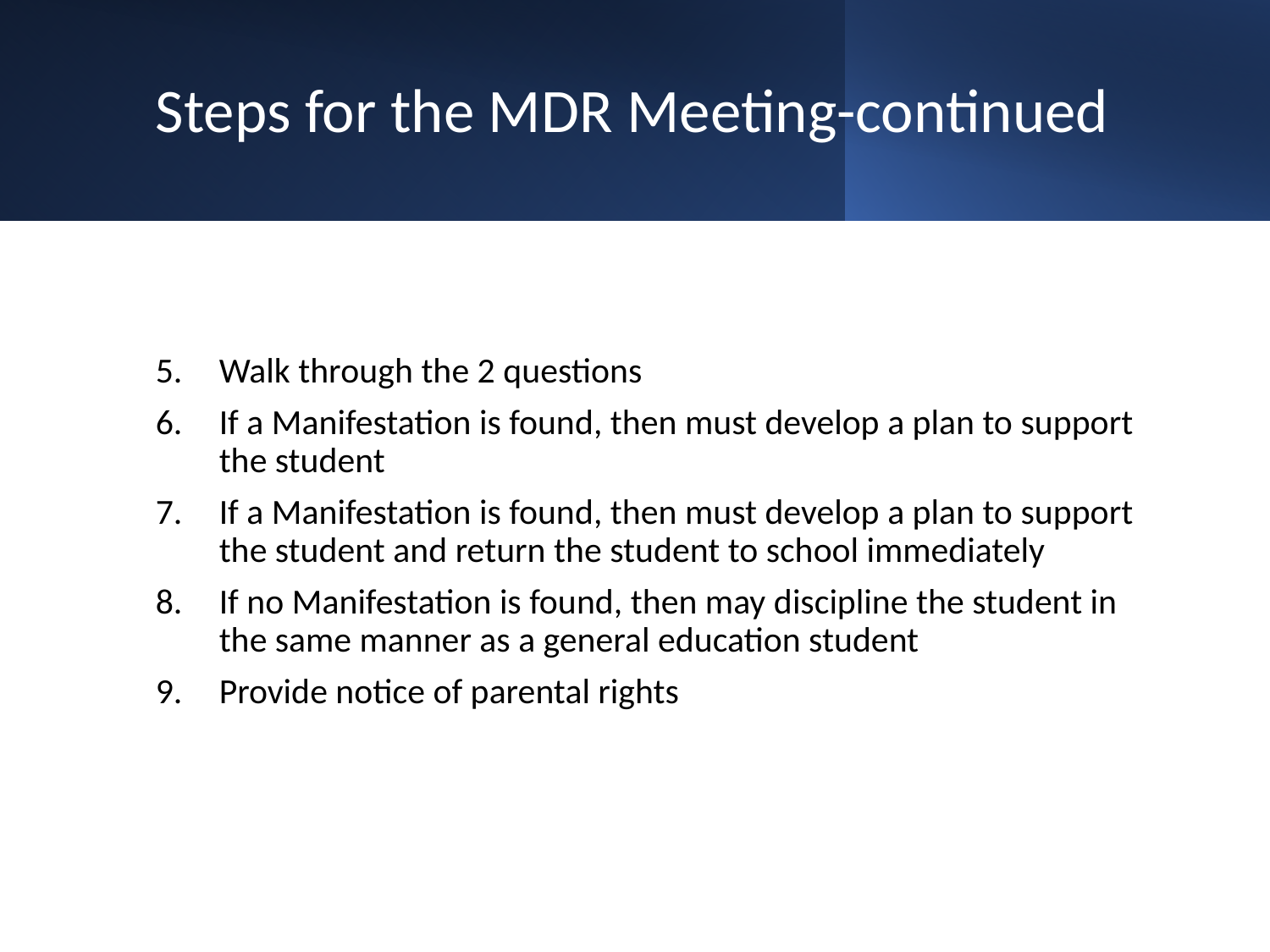

# Steps for the MDR Meeting-continued
Walk through the 2 questions
If a Manifestation is found, then must develop a plan to support the student
If a Manifestation is found, then must develop a plan to support the student and return the student to school immediately
If no Manifestation is found, then may discipline the student in the same manner as a general education student
Provide notice of parental rights